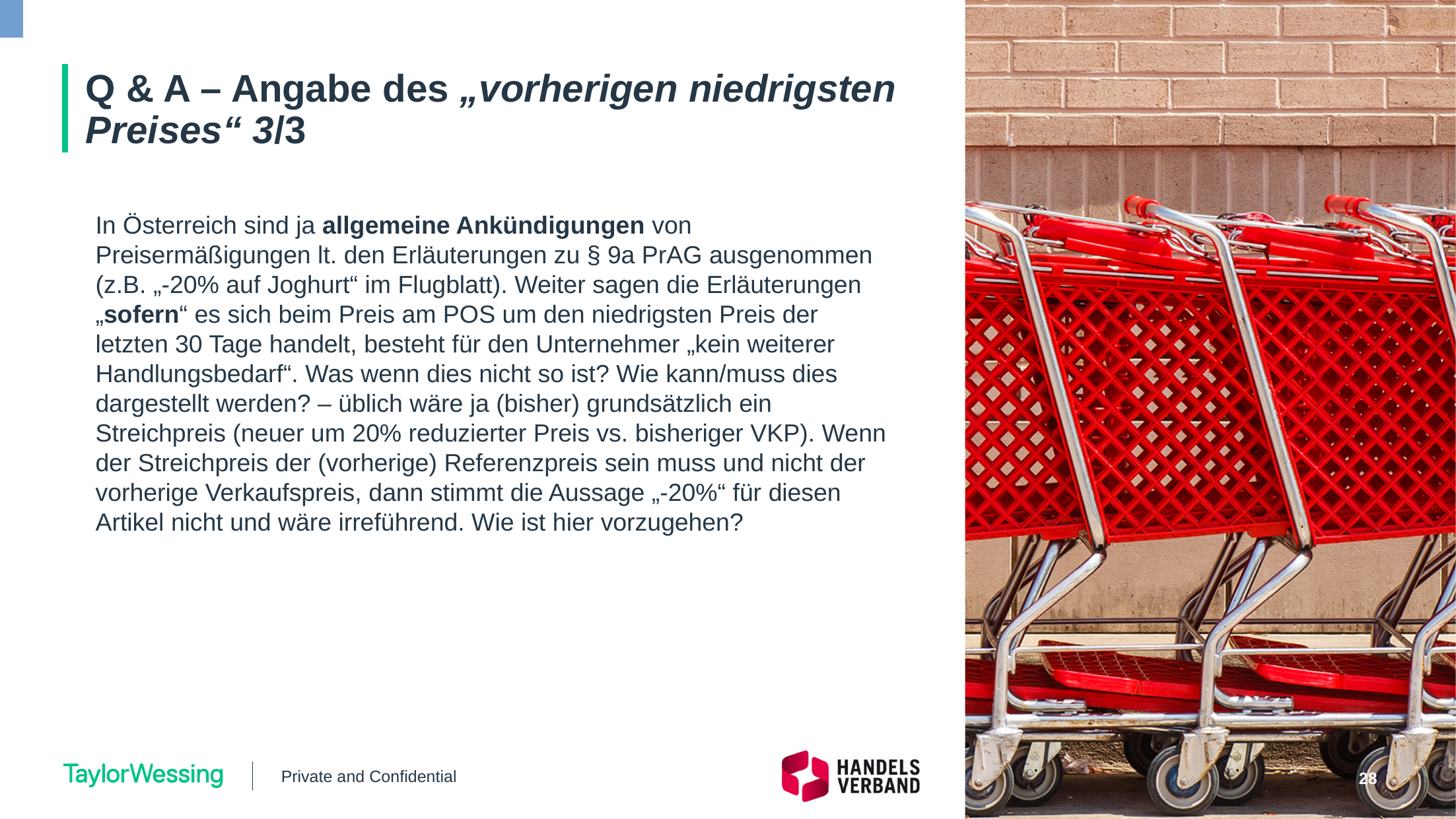

# Q & A – Angabe des „vorherigen niedrigsten Preises“ 3/3
In Österreich sind ja allgemeine Ankündigungen von Preisermäßigungen lt. den Erläuterungen zu § 9a PrAG ausgenommen (z.B. „-20% auf Joghurt“ im Flugblatt). Weiter sagen die Erläuterungen „sofern“ es sich beim Preis am POS um den niedrigsten Preis der letzten 30 Tage handelt, besteht für den Unternehmer „kein weiterer Handlungsbedarf“. Was wenn dies nicht so ist? Wie kann/muss dies dargestellt werden? – üblich wäre ja (bisher) grundsätzlich ein Streichpreis (neuer um 20% reduzierter Preis vs. bisheriger VKP). Wenn der Streichpreis der (vorherige) Referenzpreis sein muss und nicht der vorherige Verkaufspreis, dann stimmt die Aussage „-20%“ für diesen Artikel nicht und wäre irreführend. Wie ist hier vorzugehen?
Private and Confidential
28